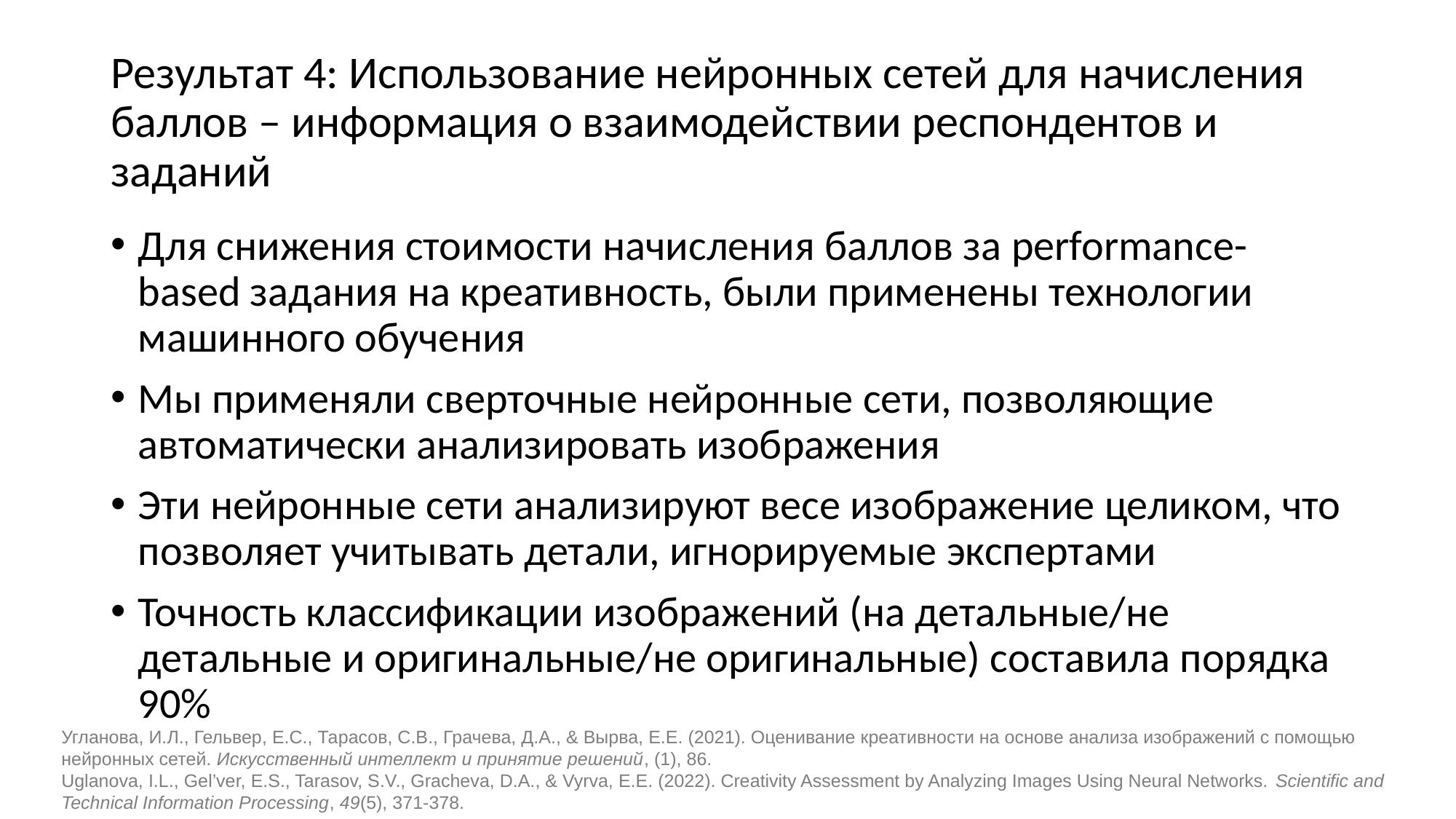

# Результат 4: Использование нейронных сетей для начисления баллов – информация о взаимодействии респондентов и заданий
Для снижения стоимости начисления баллов за performance-based задания на креативность, были применены технологии машинного обучения
Мы применяли сверточные нейронные сети, позволяющие автоматически анализировать изображения
Эти нейронные сети анализируют весе изображение целиком, что позволяет учитывать детали, игнорируемые экспертами
Точность классификации изображений (на детальные/не детальные и оригинальные/не оригинальные) составила порядка 90%
Угланова, И.Л., Гельвер, Е.С., Тарасов, С.В., Грачева, Д.А., & Вырва, Е.Е. (2021). Оценивание креативности на основе анализа изображений с помощью нейронных сетей. Искусственный интеллект и принятие решений, (1), 86.
Uglanova, I.L., Gel’ver, E.S., Tarasov, S.V., Gracheva, D.A., & Vyrva, E.E. (2022). Creativity Assessment by Analyzing Images Using Neural Networks. Scientific and Technical Information Processing, 49(5), 371-378.